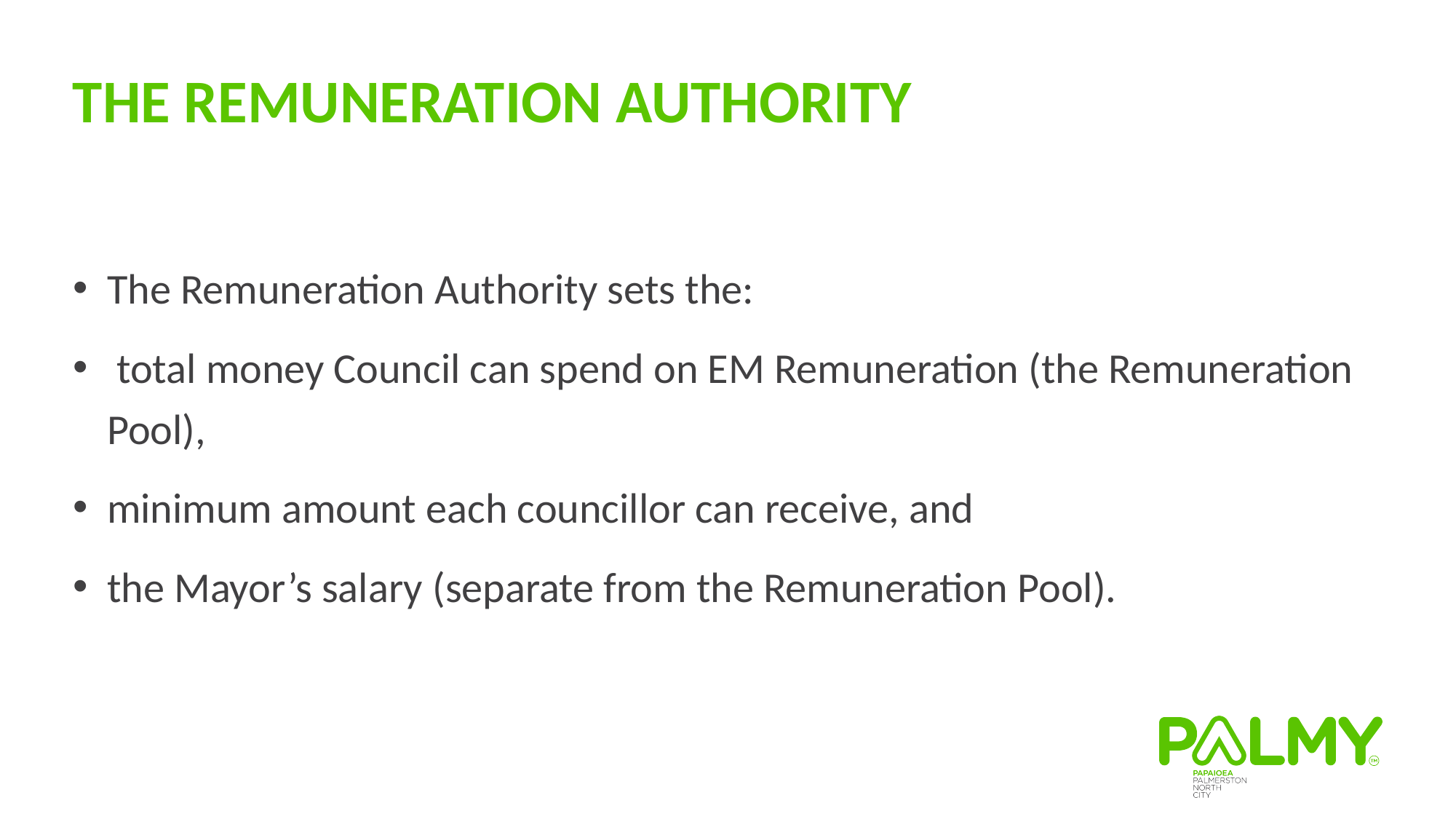

The Remuneration Authority

The Remuneration Authority sets the:
 total money Council can spend on EM Remuneration (the Remuneration Pool),
minimum amount each councillor can receive, and
the Mayor’s salary (separate from the Remuneration Pool).